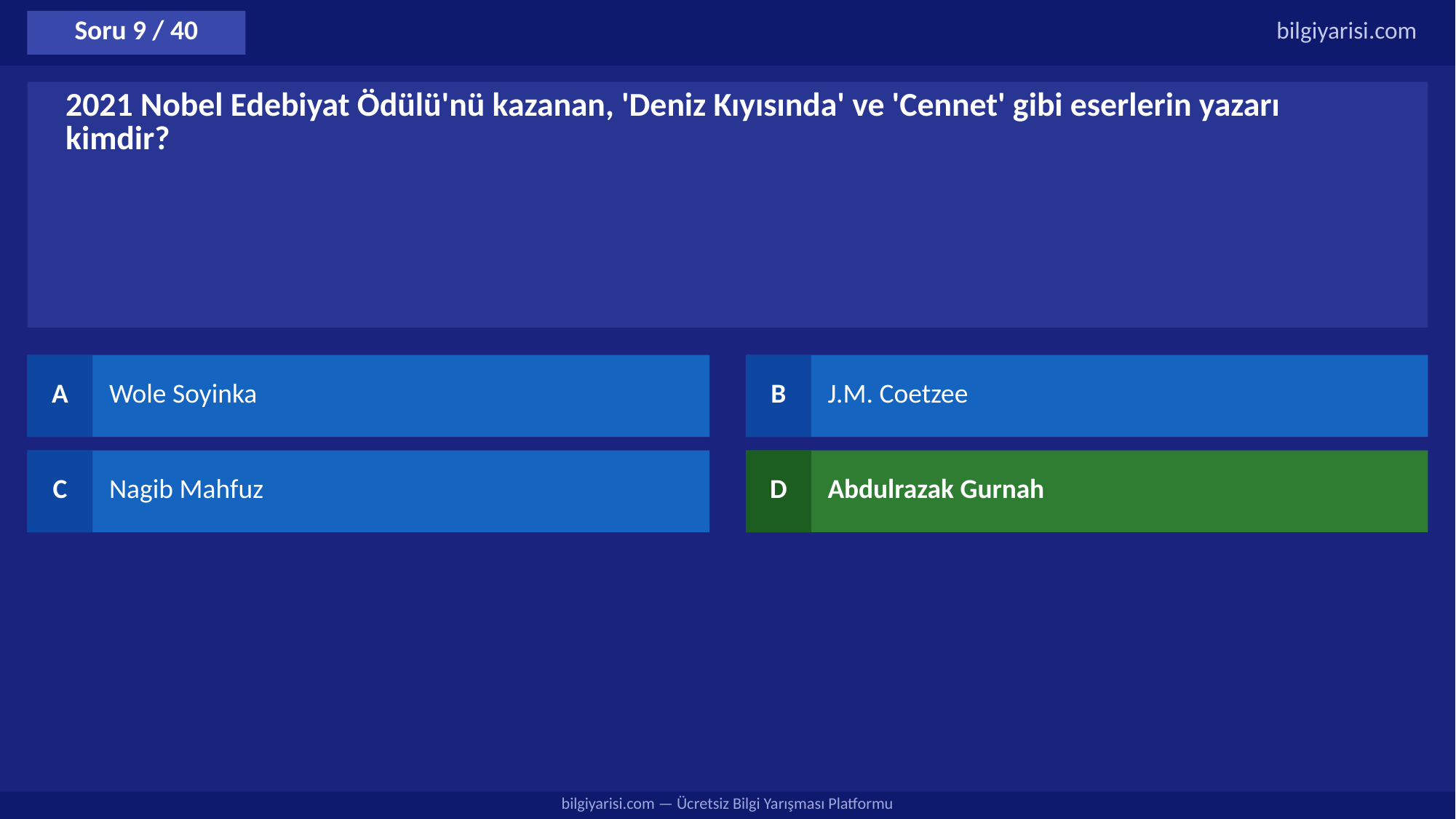

Soru 9 / 40
bilgiyarisi.com

2021 Nobel Edebiyat Ödülü'nü kazanan, 'Deniz Kıyısında' ve 'Cennet' gibi eserlerin yazarı kimdir?

A
Wole Soyinka

B
J.M. Coetzee

C
Nagib Mahfuz

D
Abdulrazak Gurnah
bilgiyarisi.com — Ücretsiz Bilgi Yarışması Platformu